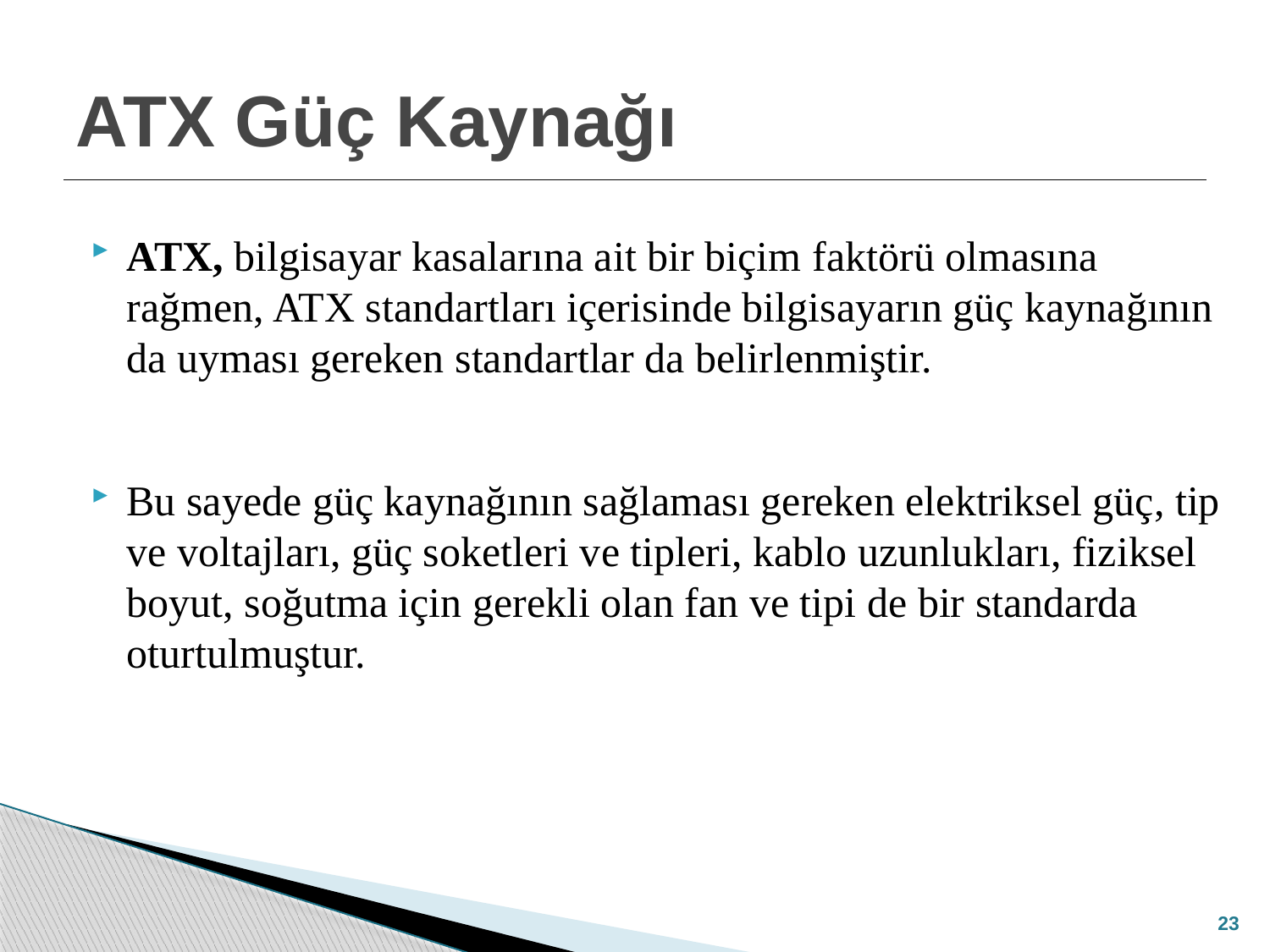

# ATX Güç Kaynağı
ATX, bilgisayar kasalarına ait bir biçim faktörü olmasına rağmen, ATX standartları içerisinde bilgisayarın güç kaynağının da uyması gereken standartlar da belirlenmiştir.

Bu sayede güç kaynağının sağlaması gereken elektriksel güç, tip ve voltajları, güç soketleri ve tipleri, kablo uzunlukları, fiziksel boyut, soğutma için gerekli olan fan ve tipi de bir standarda oturtulmuştur.
23